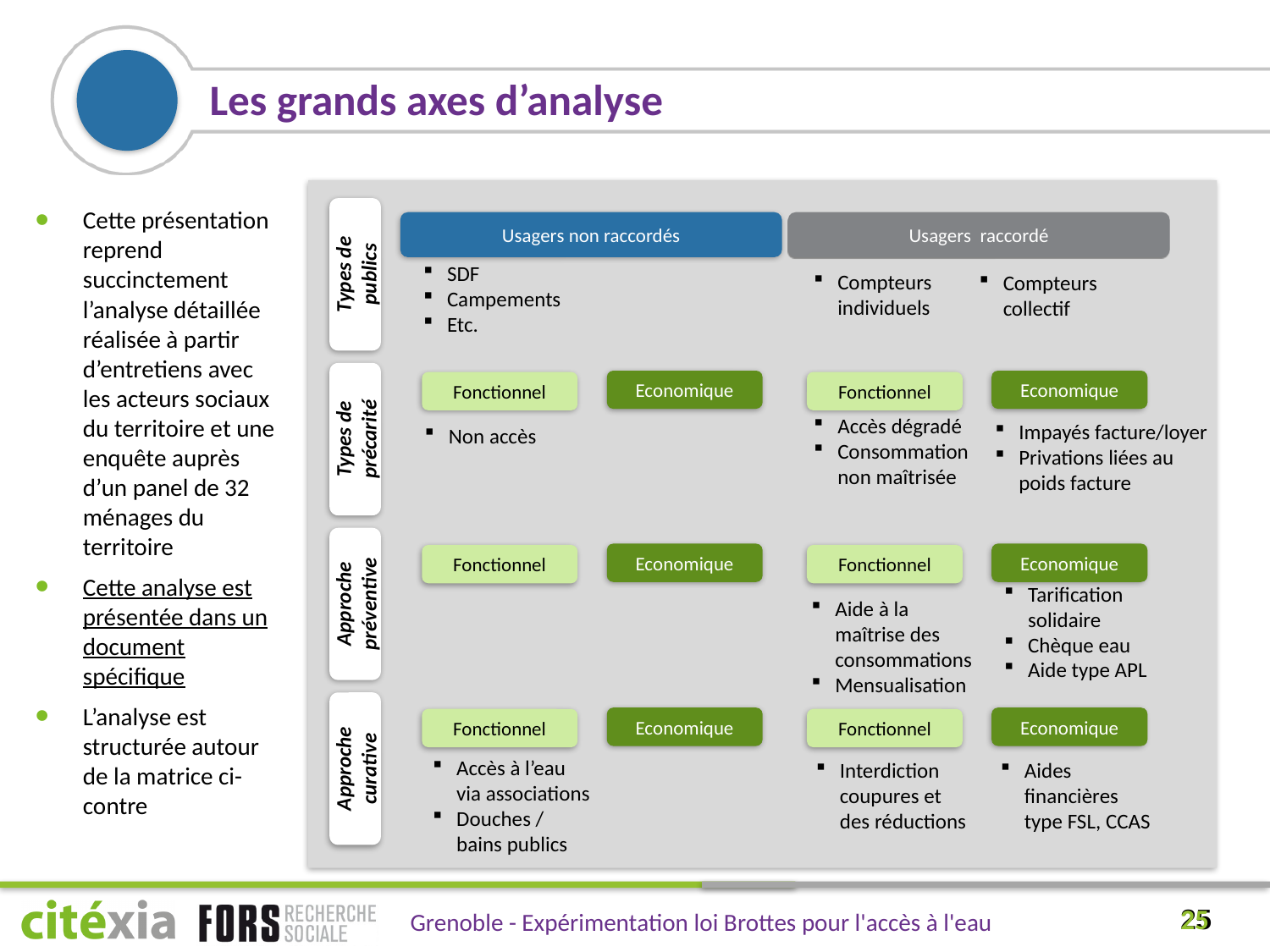

# Les grands axes d’analyse

Cette présentation reprend succinctement l’analyse détaillée réalisée à partir d’entretiens avec les acteurs sociaux du territoire et une enquête auprès d’un panel de 32 ménages du territoire
Cette analyse est présentée dans un document spécifique
L’analyse est structurée autour de la matrice ci-contre
Usagers non raccordés
Usagers  raccordé
Types de publics
Compteurs collectif
Compteurs individuels
SDF
Campements
Etc.
Economique
Economique
Fonctionnel
Fonctionnel
Non accès
Types de précarité
Accès dégradé
Consommation non maîtrisée
Impayés facture/loyer
Privations liées au poids facture
Economique
Economique
Fonctionnel
Fonctionnel
Approche préventive
Tarification solidaire
Chèque eau
Aide type APL
Aide à la maîtrise des consommations
Mensualisation
Economique
Economique
Fonctionnel
Fonctionnel
Approche curative
Interdiction coupures et des réductions
Aides financières type FSL, CCAS
Accès à l’eau via associations
Douches / bains publics
25
25
Grenoble - Expérimentation loi Brottes pour l'accès à l'eau